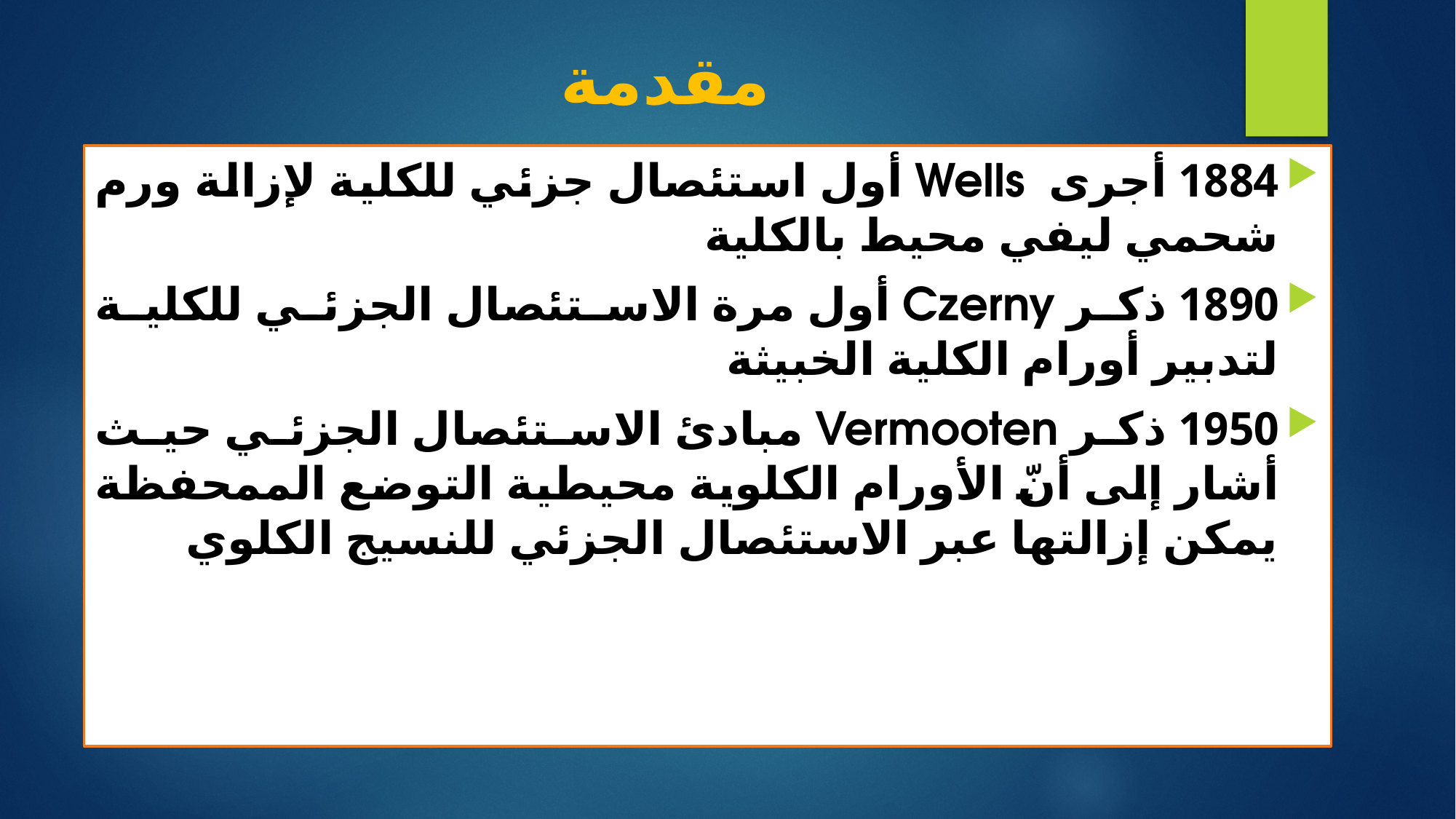

# مقدمة
1884 أجرى  Wells أول استئصال جزئي للكلية لإزالة ورم شحمي ليفي محيط بالكلية
1890 ذكر Czerny أول مرة الاستئصال الجزئي للكلية لتدبير أورام الكلية الخبيثة
1950 ذكر Vermooten مبادئ الاستئصال الجزئي حيث أشار إلى أنّ الأورام الكلوية محيطية التوضع الممحفظة يمكن إزالتها عبر الاستئصال الجزئي للنسيج الكلوي